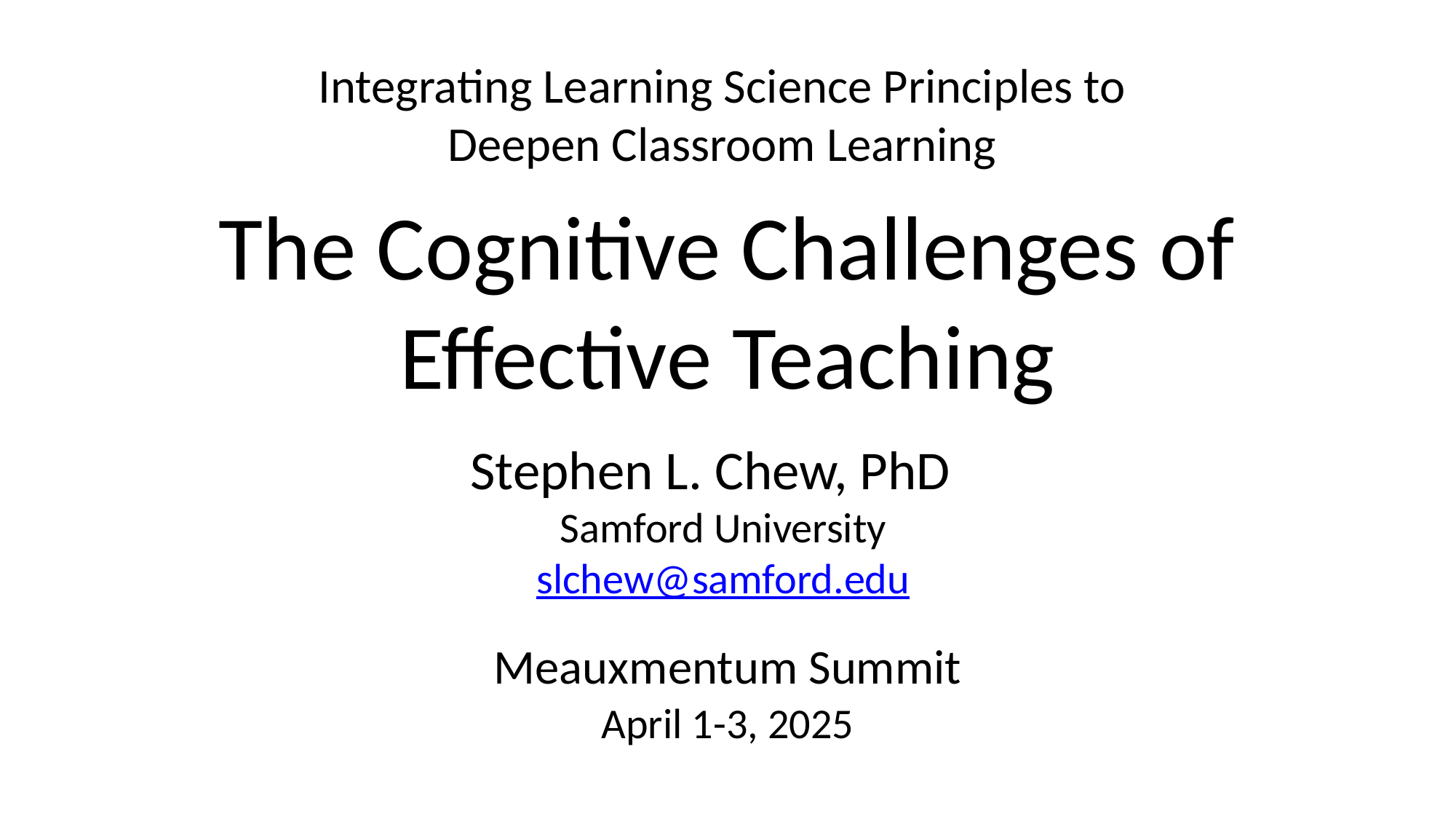

# Integrating Learning Science Principles to Deepen Classroom Learning The Cognitive Challenges of Effective Teaching
Stephen L. Chew, PhD
Samford University
slchew@samford.edu
Meauxmentum Summit
April 1-3, 2025